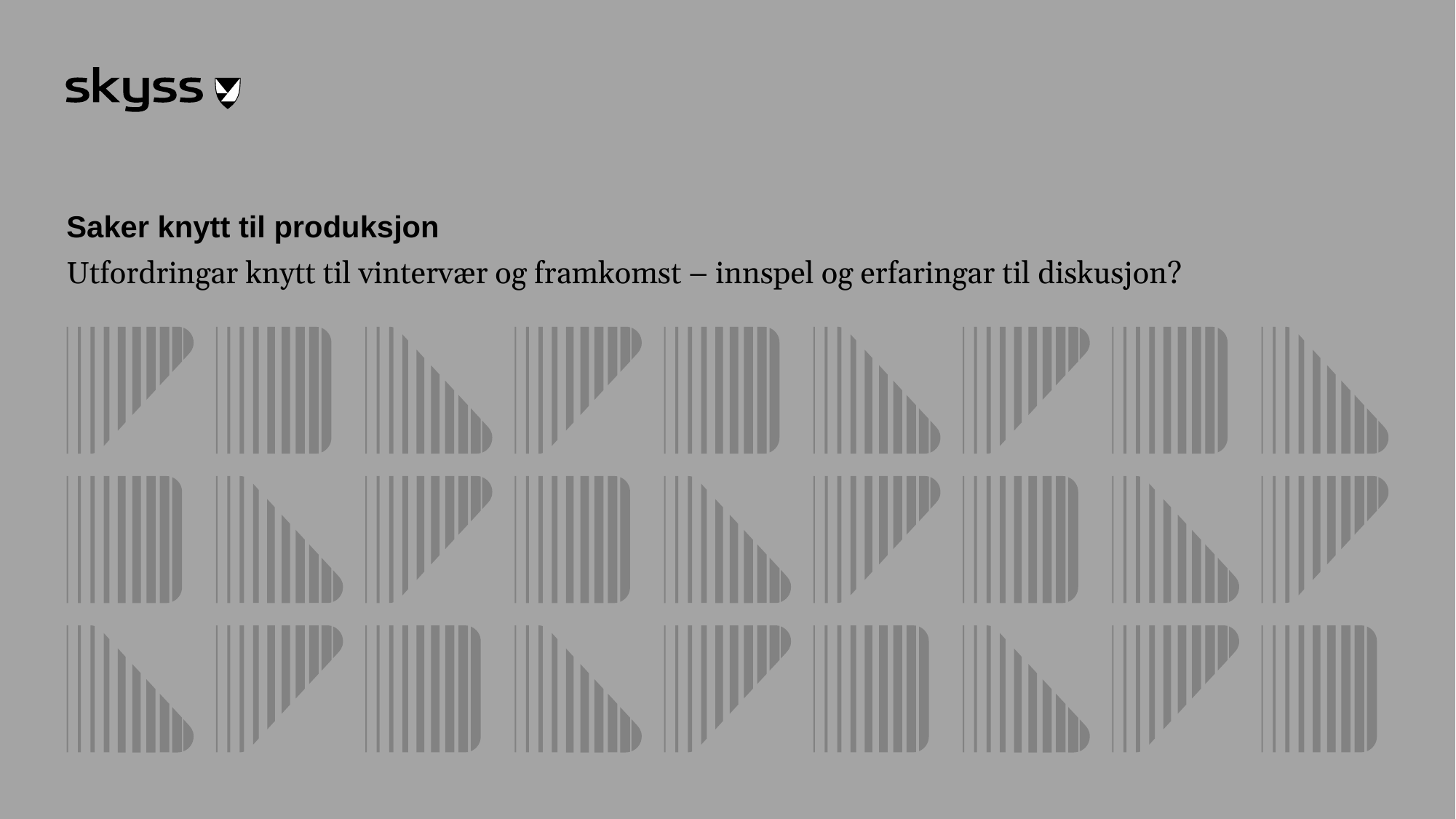

# Saker knytt til produksjon
Utfordringar knytt til vintervær og framkomst – innspel og erfaringar til diskusjon?